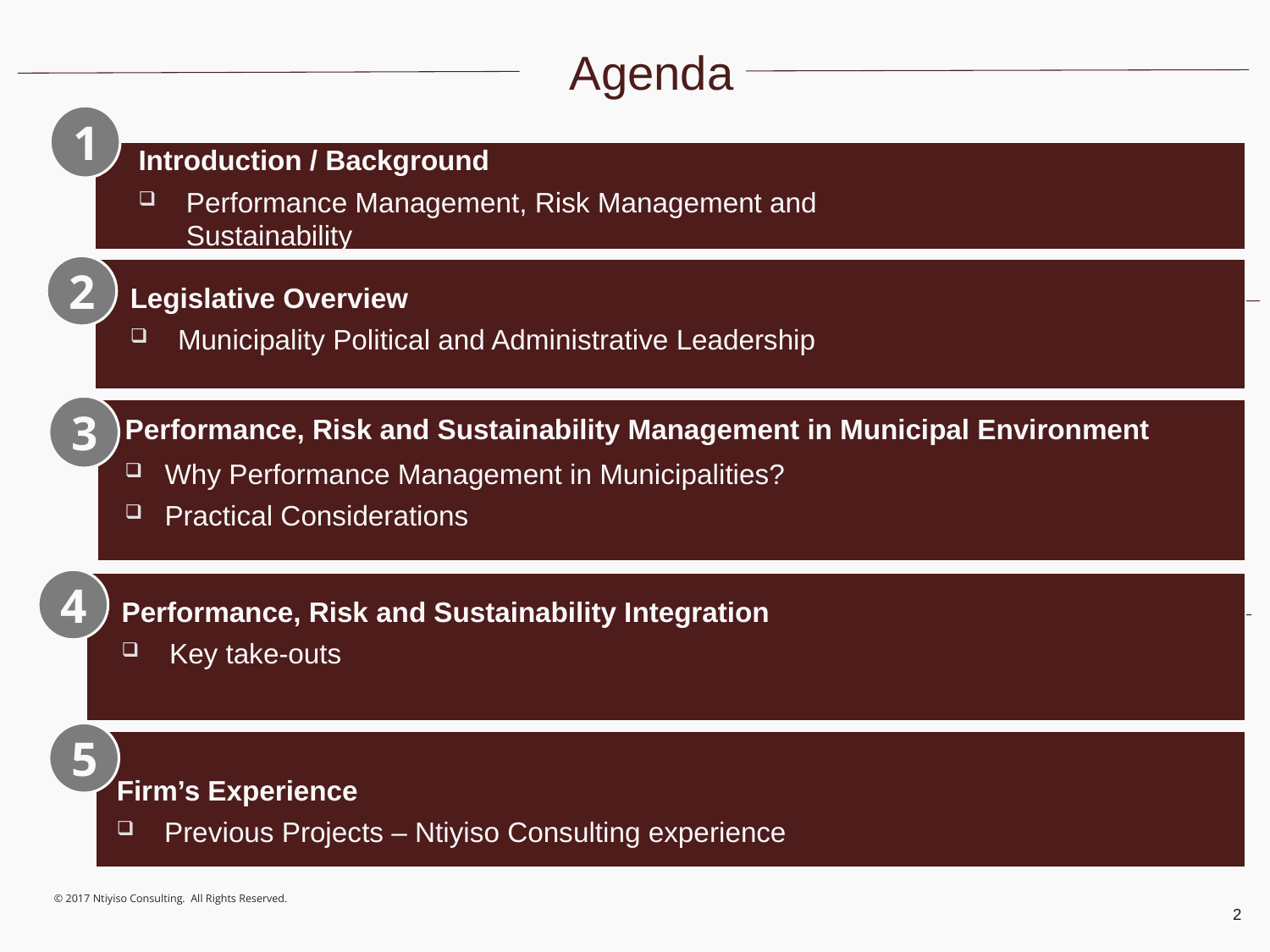

Agenda
1
Introduction / Background
Performance Management, Risk Management and Sustainability

2

Legislative Overview
Municipality Political and Administrative Leadership
3

Performance, Risk and Sustainability Management in Municipal Environment
Why Performance Management in Municipalities?
Practical Considerations
4

Performance, Risk and Sustainability Integration
Key take-outs
5

Firm’s Experience
Previous Projects – Ntiyiso Consulting experience
2